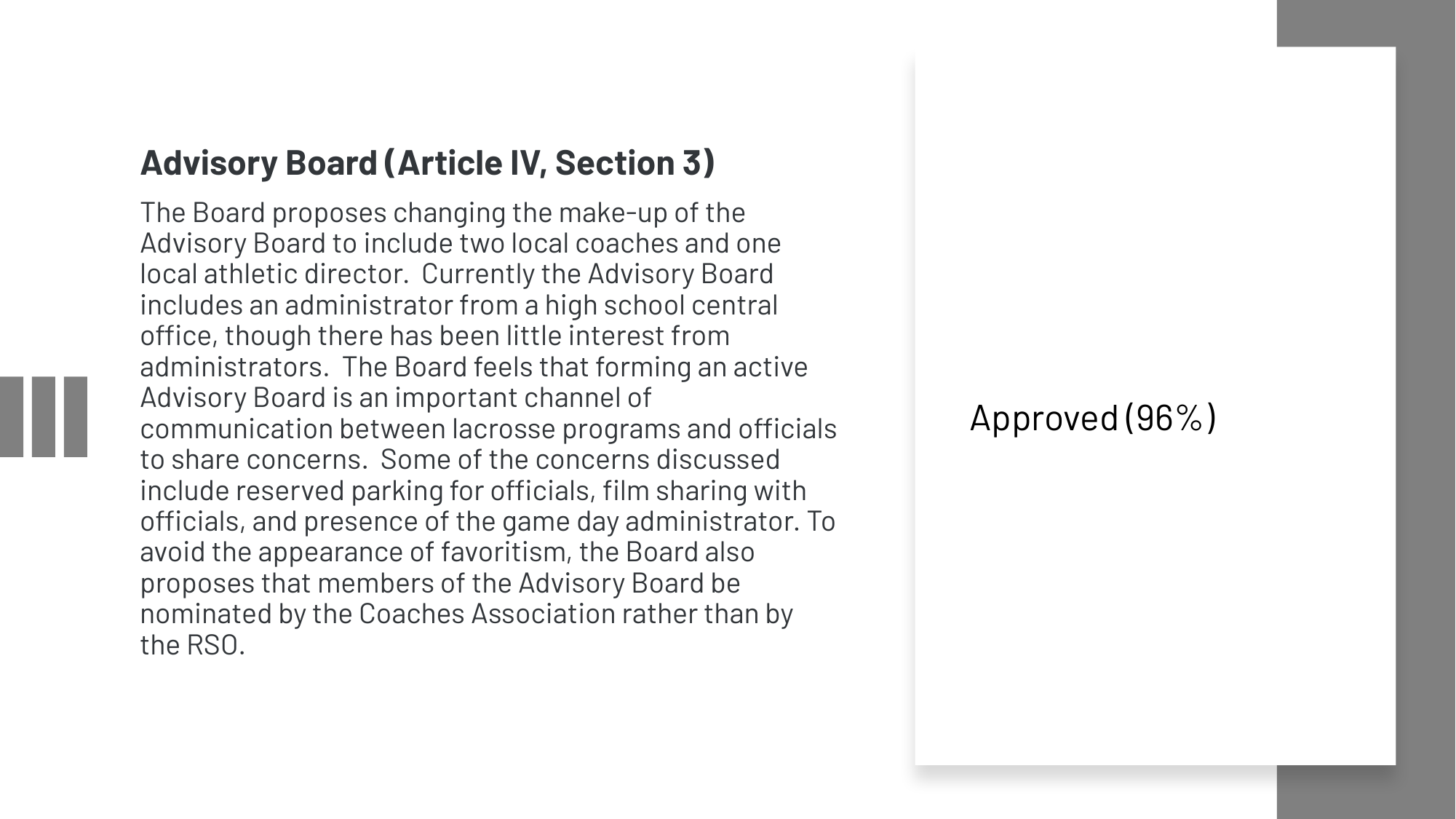

# Advisory Board (Article IV, Section 3) The Board proposes changing the make-up of the Advisory Board to include two local coaches and one local athletic director.  Currently the Advisory Board includes an administrator from a high school central office, though there has been little interest from administrators.  The Board feels that forming an active Advisory Board is an important channel of communication between lacrosse programs and officials to share concerns.  Some of the concerns discussed include reserved parking for officials, film sharing with officials, and presence of the game day administrator. To avoid the appearance of favoritism, the Board also proposes that members of the Advisory Board be nominated by the Coaches Association rather than by the RSO.
Approved (96%)